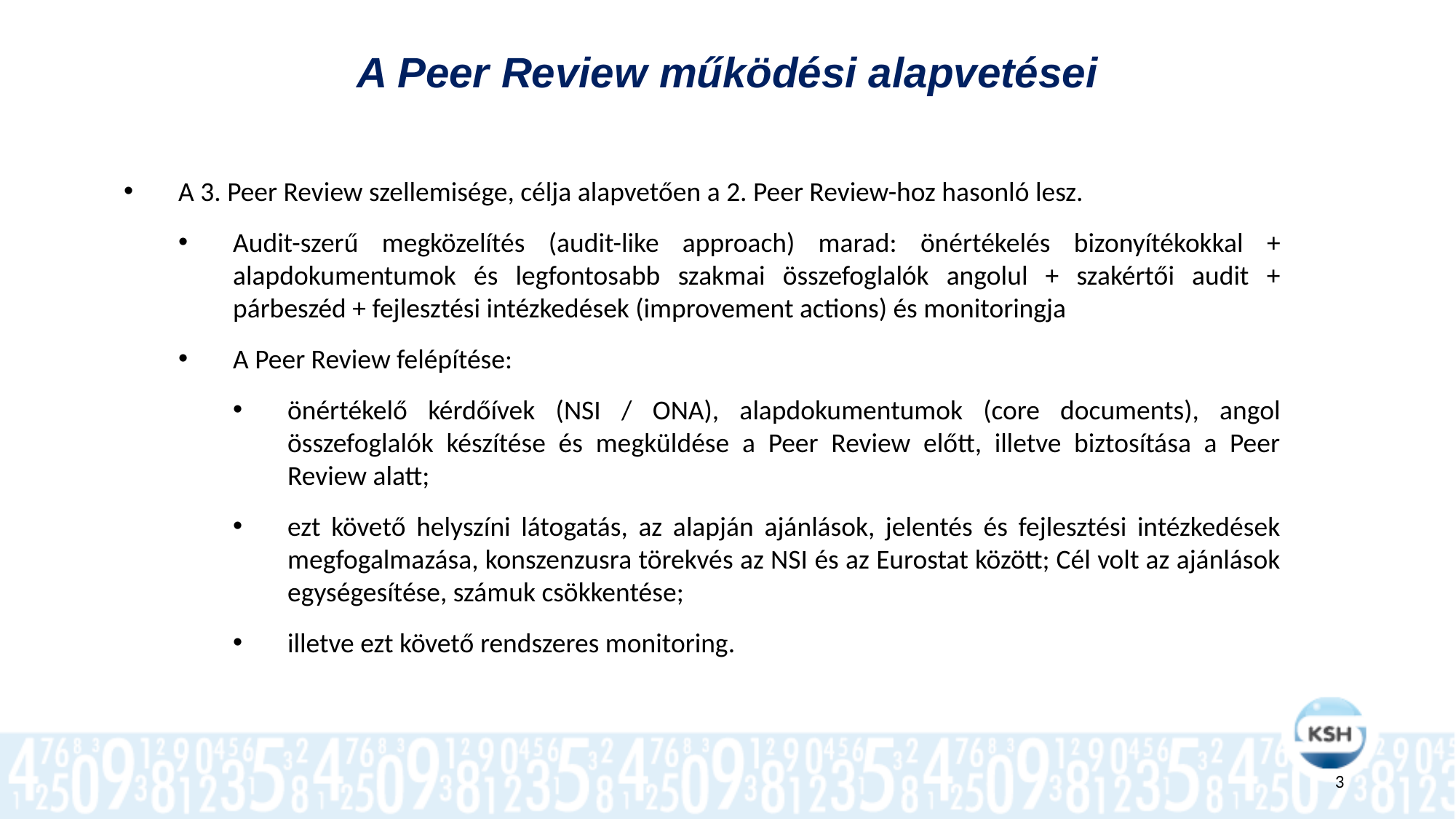

A Peer Review működési alapvetései
A 3. Peer Review szellemisége, célja alapvetően a 2. Peer Review-hoz hasonló lesz.
Audit-szerű megközelítés (audit-like approach) marad: önértékelés bizonyítékokkal + alapdokumentumok és legfontosabb szakmai összefoglalók angolul + szakértői audit + párbeszéd + fejlesztési intézkedések (improvement actions) és monitoringja
A Peer Review felépítése:
önértékelő kérdőívek (NSI / ONA), alapdokumentumok (core documents), angol összefoglalók készítése és megküldése a Peer Review előtt, illetve biztosítása a Peer Review alatt;
ezt követő helyszíni látogatás, az alapján ajánlások, jelentés és fejlesztési intézkedések megfogalmazása, konszenzusra törekvés az NSI és az Eurostat között; Cél volt az ajánlások egységesítése, számuk csökkentése;
illetve ezt követő rendszeres monitoring.
3